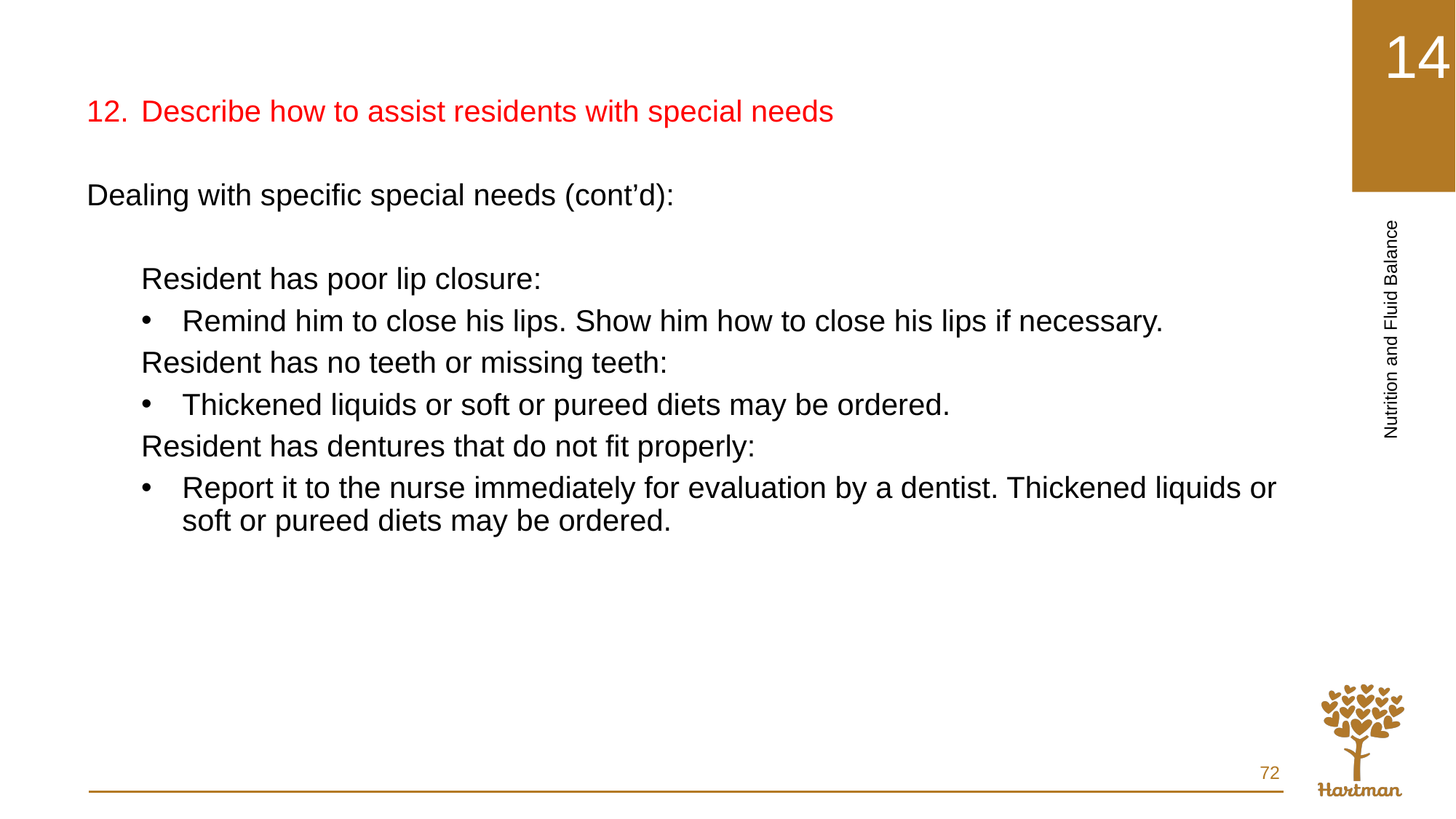

Describe how to assist residents with special needs

Dealing with specific special needs (cont’d):

Resident has poor lip closure:
Remind him to close his lips. Show him how to close his lips if necessary.
Resident has no teeth or missing teeth:
Thickened liquids or soft or pureed diets may be ordered.
Resident has dentures that do not fit properly:
Report it to the nurse immediately for evaluation by a dentist. Thickened liquids or soft or pureed diets may be ordered.

72